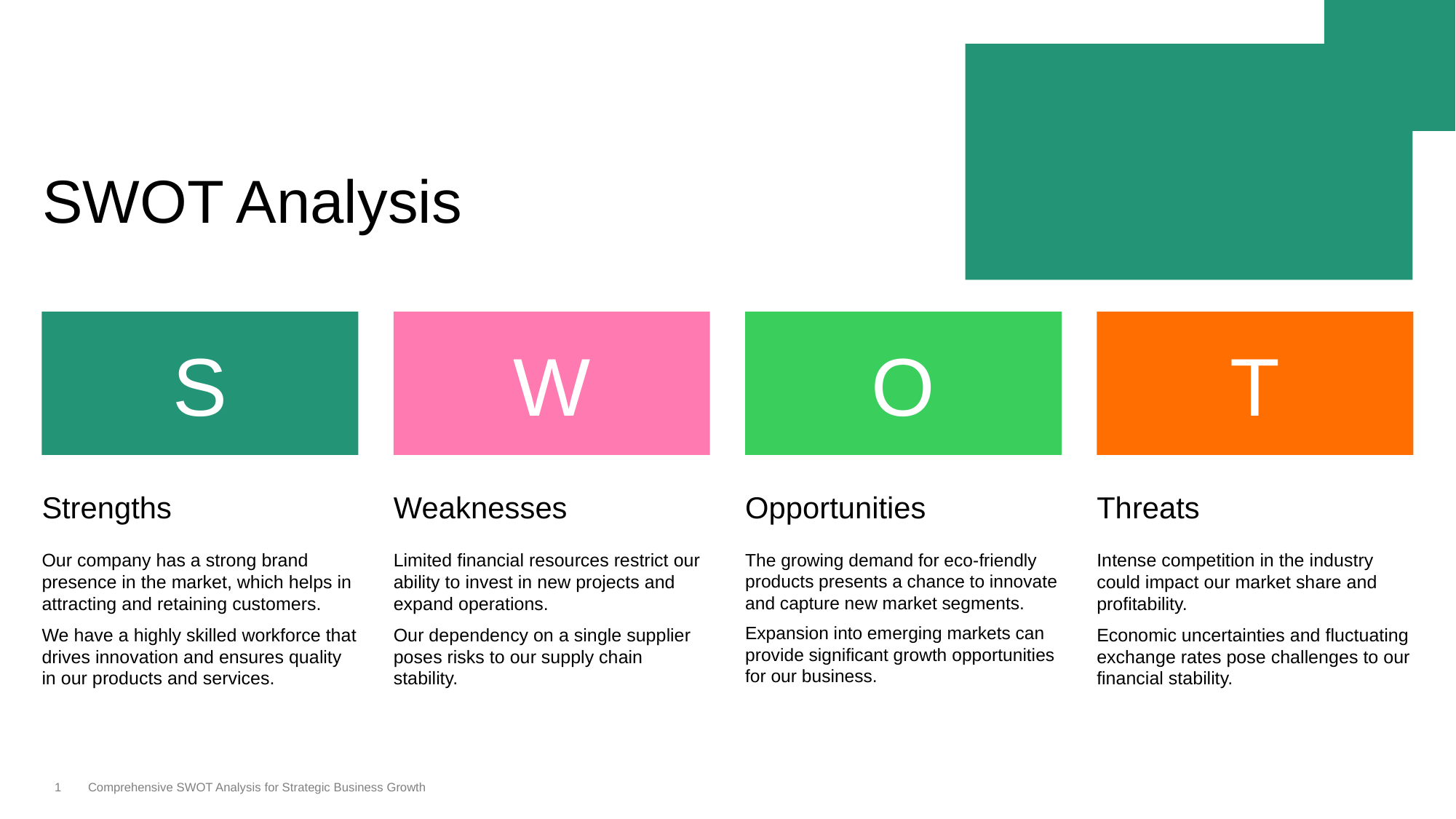

SWOT Analysis

S
W
O
T
Strengths
Weaknesses
Opportunities
Threats
Our company has a strong brand presence in the market, which helps in attracting and retaining customers.
We have a highly skilled workforce that drives innovation and ensures quality in our products and services.
Limited financial resources restrict our ability to invest in new projects and expand operations.
Our dependency on a single supplier poses risks to our supply chain stability.
The growing demand for eco-friendly products presents a chance to innovate and capture new market segments.
Expansion into emerging markets can provide significant growth opportunities for our business.
Intense competition in the industry could impact our market share and profitability.
Economic uncertainties and fluctuating exchange rates pose challenges to our financial stability.
1
Comprehensive SWOT Analysis for Strategic Business Growth